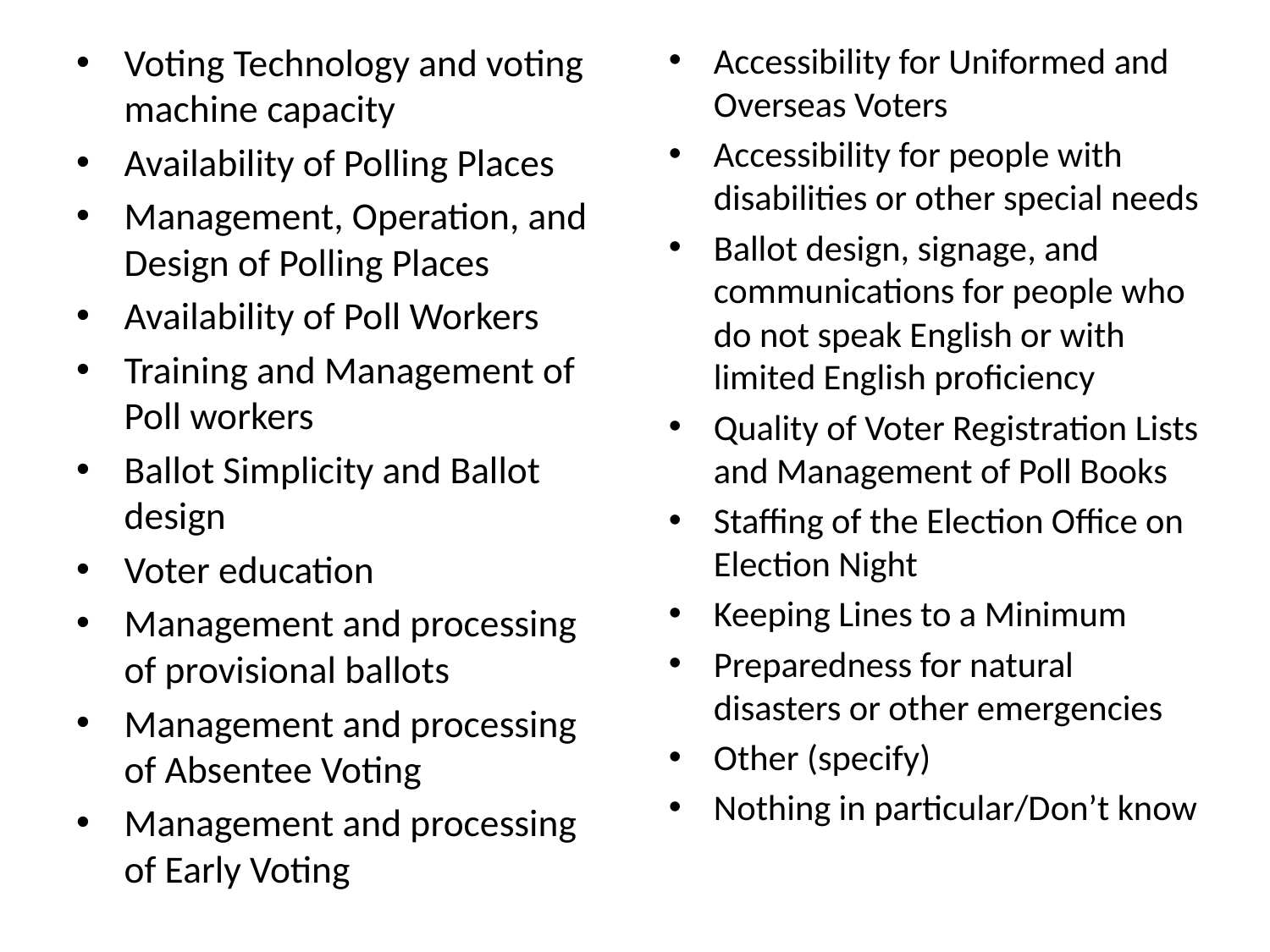

Voting Technology and voting machine capacity
Availability of Polling Places
Management, Operation, and Design of Polling Places
Availability of Poll Workers
Training and Management of Poll workers
Ballot Simplicity and Ballot design
Voter education
Management and processing of provisional ballots
Management and processing of Absentee Voting
Management and processing of Early Voting

Accessibility for Uniformed and Overseas Voters
Accessibility for people with disabilities or other special needs
Ballot design, signage, and communications for people who do not speak English or with limited English proficiency
Quality of Voter Registration Lists and Management of Poll Books
Staffing of the Election Office on Election Night
Keeping Lines to a Minimum
Preparedness for natural disasters or other emergencies
Other (specify)
Nothing in particular/Don’t know